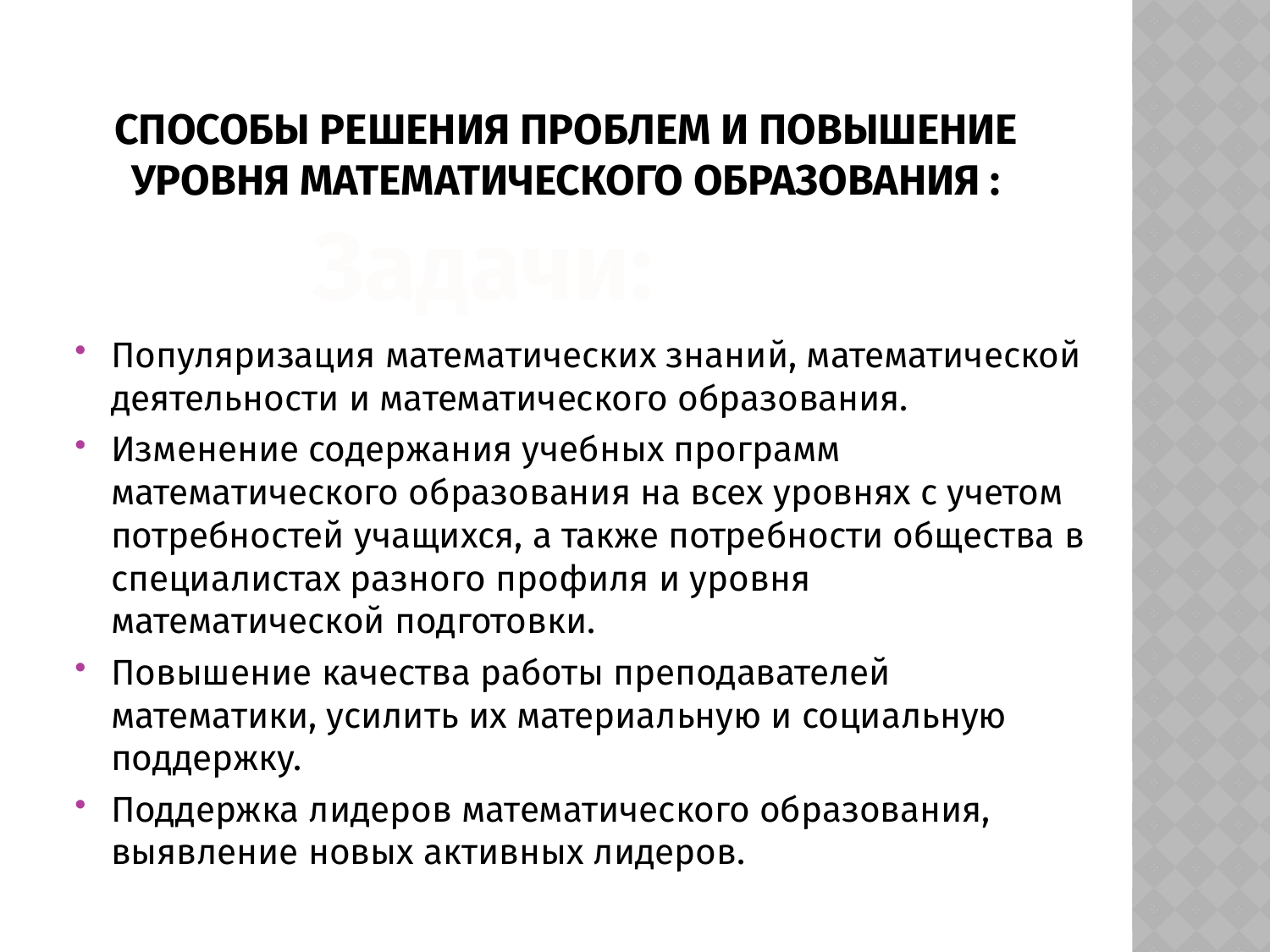

# Способы решения проблем и повышение уровня математического образования :
Задачи:

Популяризация математических знаний, математической деятельности и математического образования.
Изменение содержания учебных программ математического образования на всех уровнях с учетом потребностей учащихся, а также потребности общества в специалистах разного профиля и уровня математической подготовки.
Повышение качества работы преподавателей математики, усилить их материальную и социальную поддержку.
Поддержка лидеров математического образования, выявление новых активных лидеров.